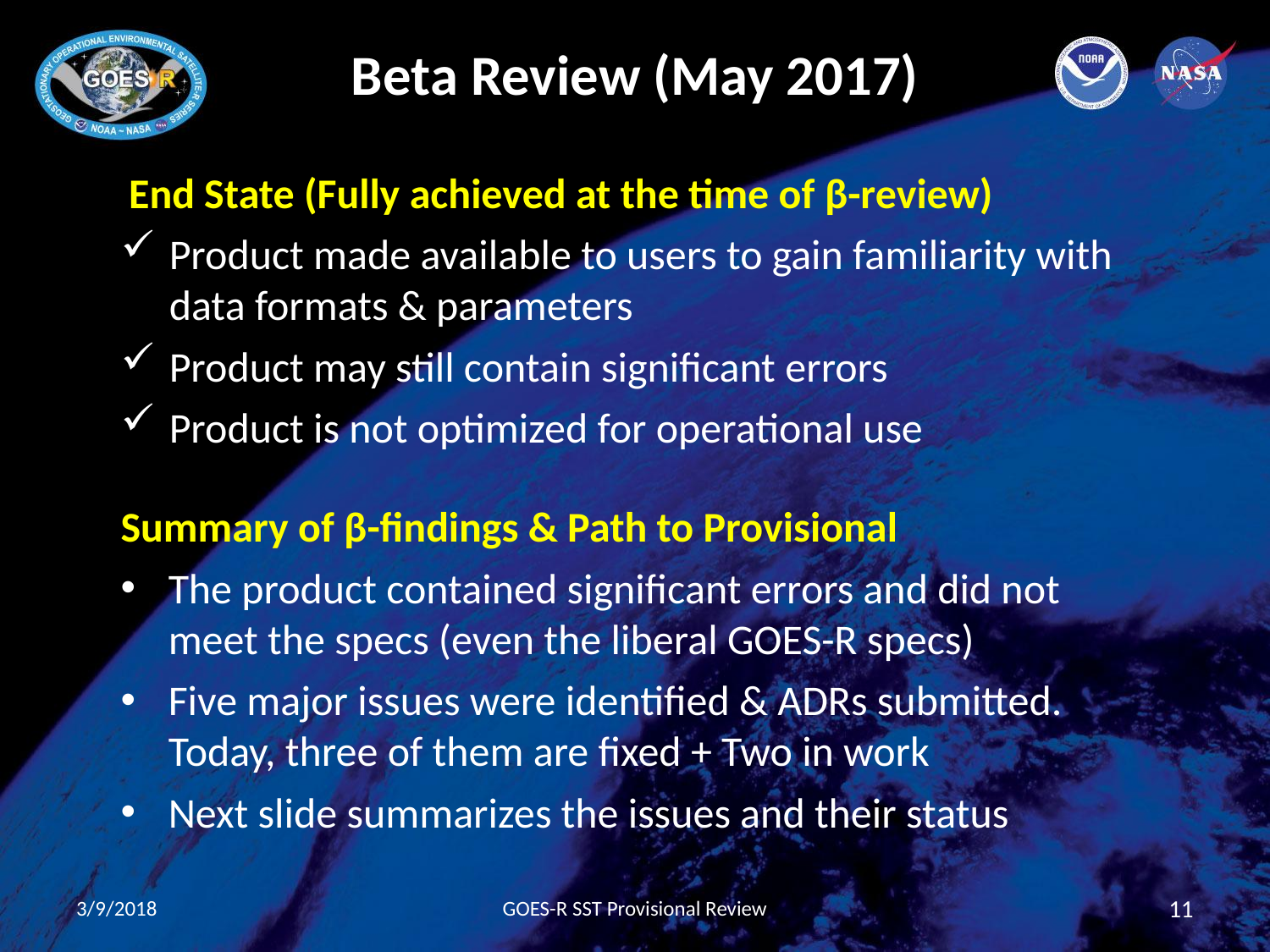

# Beta Review (May 2017)
End State (Fully achieved at the time of β-review)
Product made available to users to gain familiarity with data formats & parameters
Product may still contain significant errors
Product is not optimized for operational use
Summary of β-findings & Path to Provisional
The product contained significant errors and did not meet the specs (even the liberal GOES-R specs)
Five major issues were identified & ADRs submitted. Today, three of them are fixed + Two in work
Next slide summarizes the issues and their status

3/9/2018
GOES-R SST Provisional Review
11